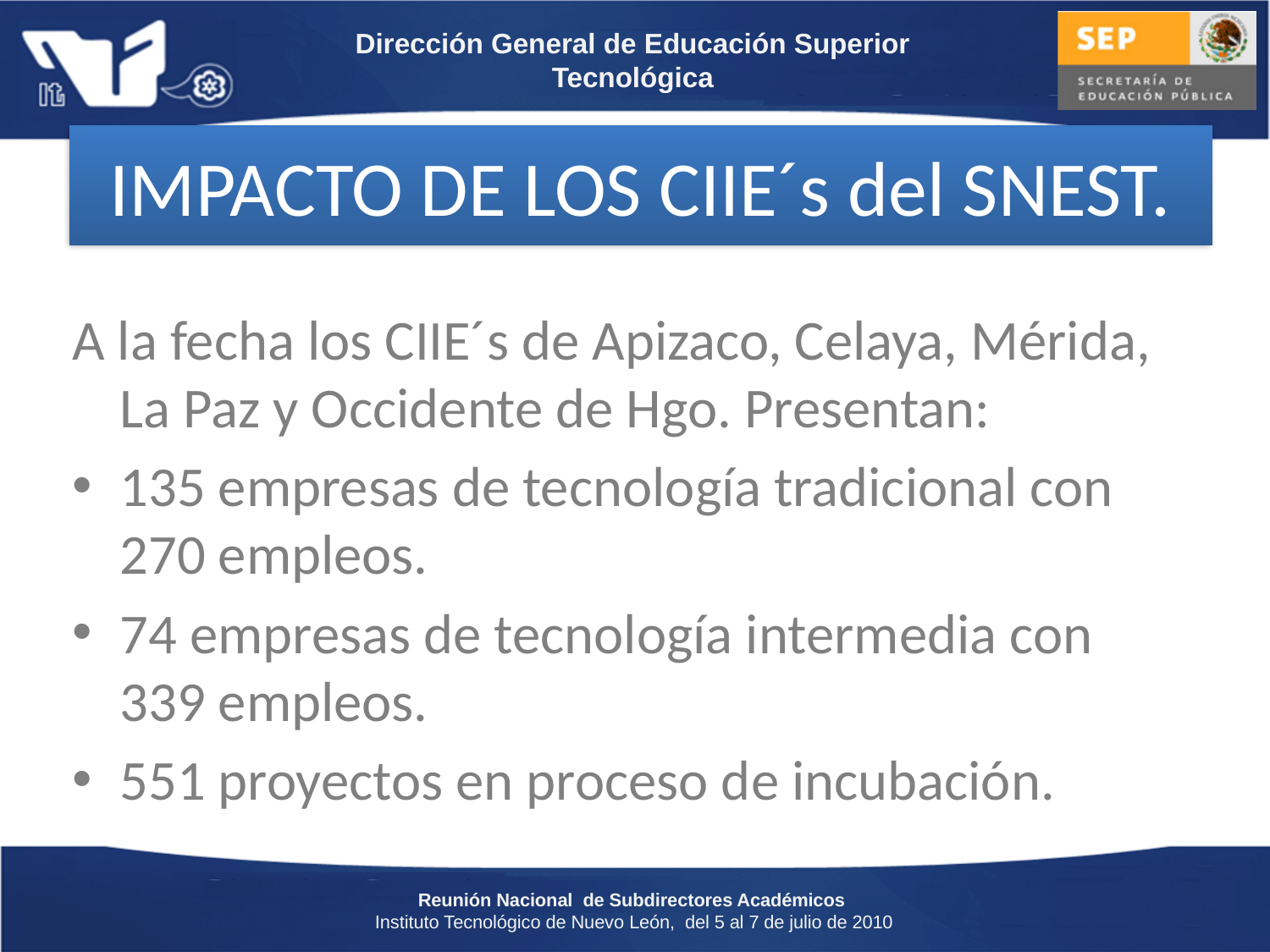

# IMPACTO DE LOS CIIE´s del SNEST.
A la fecha los CIIE´s de Apizaco, Celaya, Mérida, La Paz y Occidente de Hgo. Presentan:
135 empresas de tecnología tradicional con 270 empleos.
74 empresas de tecnología intermedia con 339 empleos.
551 proyectos en proceso de incubación.